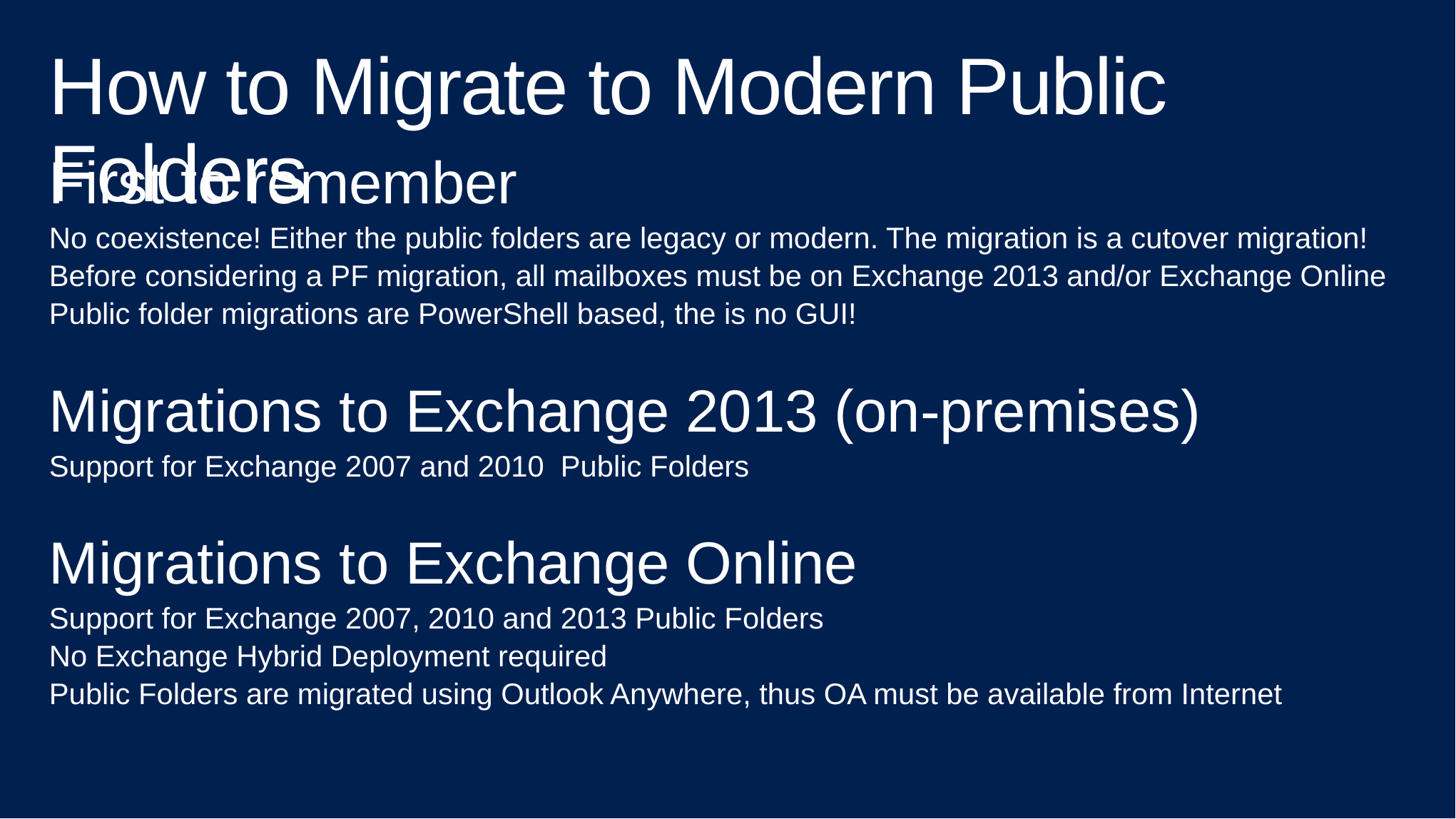

# How to Migrate to Modern Public Folders
First to remember
No coexistence! Either the public folders are legacy or modern. The migration is a cutover migration!
Before considering a PF migration, all mailboxes must be on Exchange 2013 and/or Exchange Online
Public folder migrations are PowerShell based, the is no GUI!

Migrations to Exchange 2013 (on-premises)
Support for Exchange 2007 and 2010  Public Folders

Migrations to Exchange Online
Support for Exchange 2007, 2010 and 2013 Public Folders
No Exchange Hybrid Deployment required
Public Folders are migrated using Outlook Anywhere, thus OA must be available from Internet